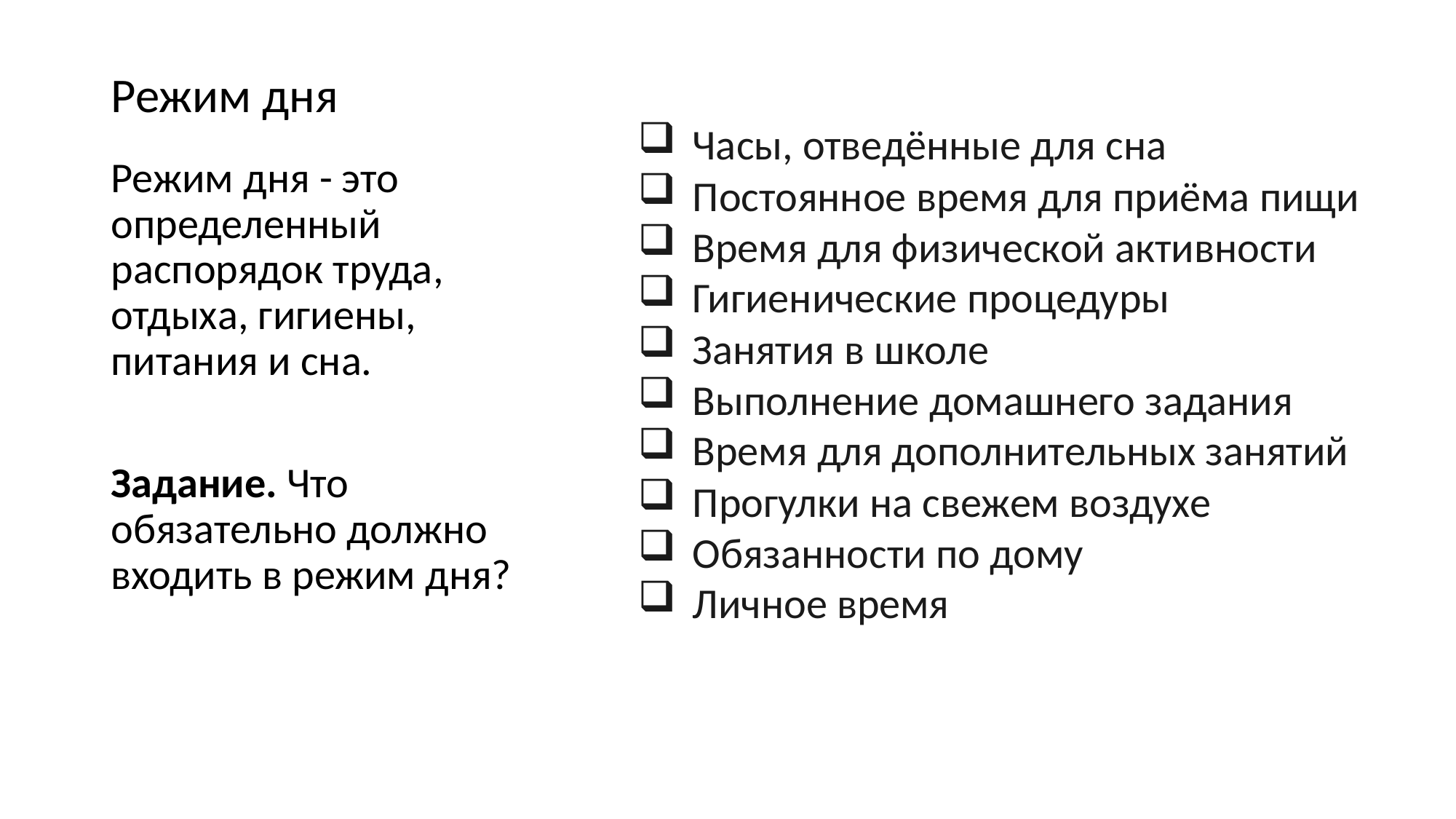

# Режим дня
Часы, отведённые для сна
Постоянное время для приёма пищи
Время для физической активности
Гигиенические процедуры
Занятия в школе
Выполнение домашнего задания
Время для дополнительных занятий
Прогулки на свежем воздухе
Обязанности по дому
Личное время
Режим дня - это определенный распорядок труда, отдыха, гигиены, питания и сна.

Задание. Что обязательно должно входить в режим дня?